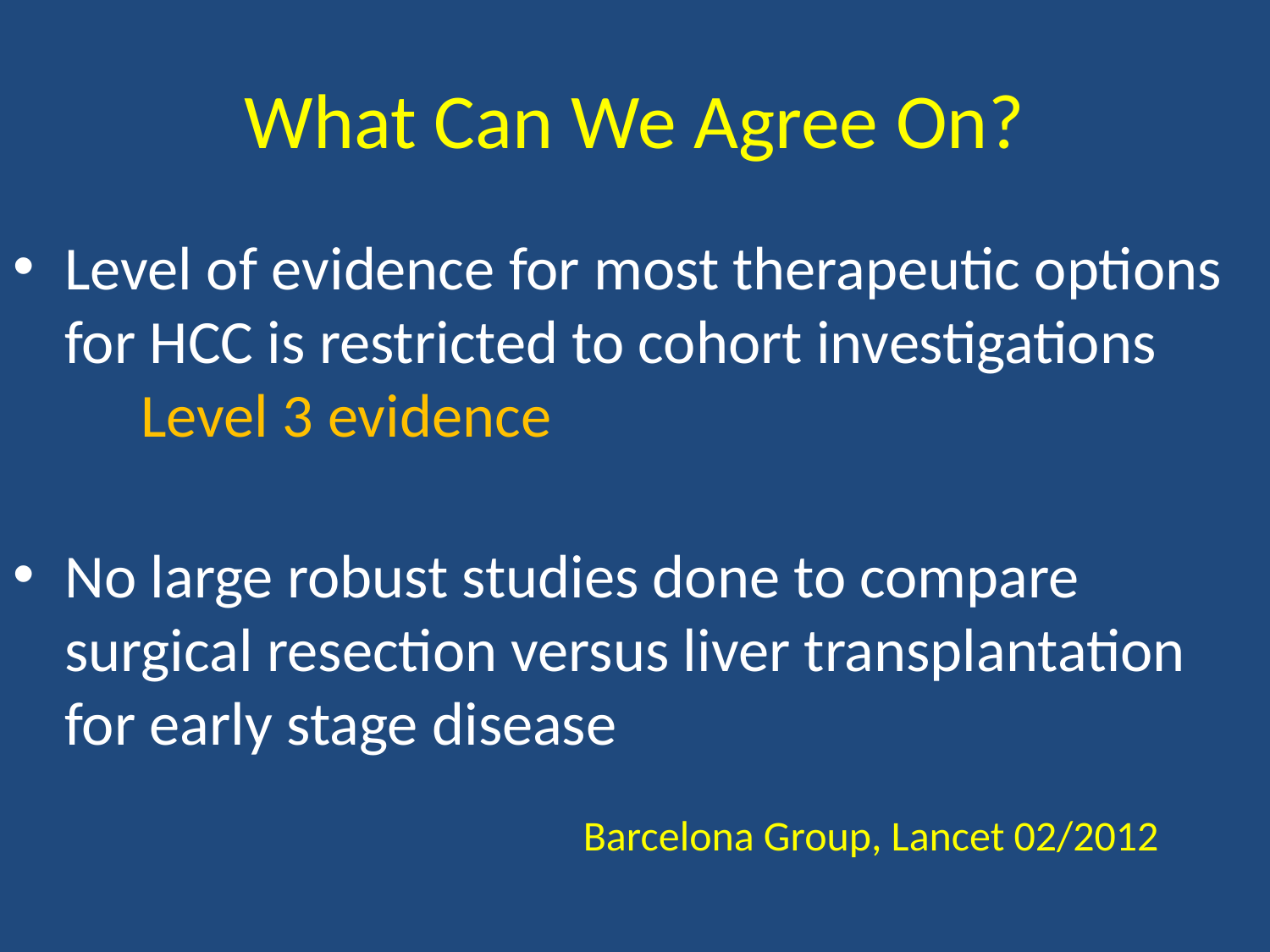

# What Can We Agree On?
Level of evidence for most therapeutic options for HCC is restricted to cohort investigations	 				Level 3 evidence

No large robust studies done to compare surgical resection versus liver transplantation for early stage disease

Barcelona Group, Lancet 02/2012